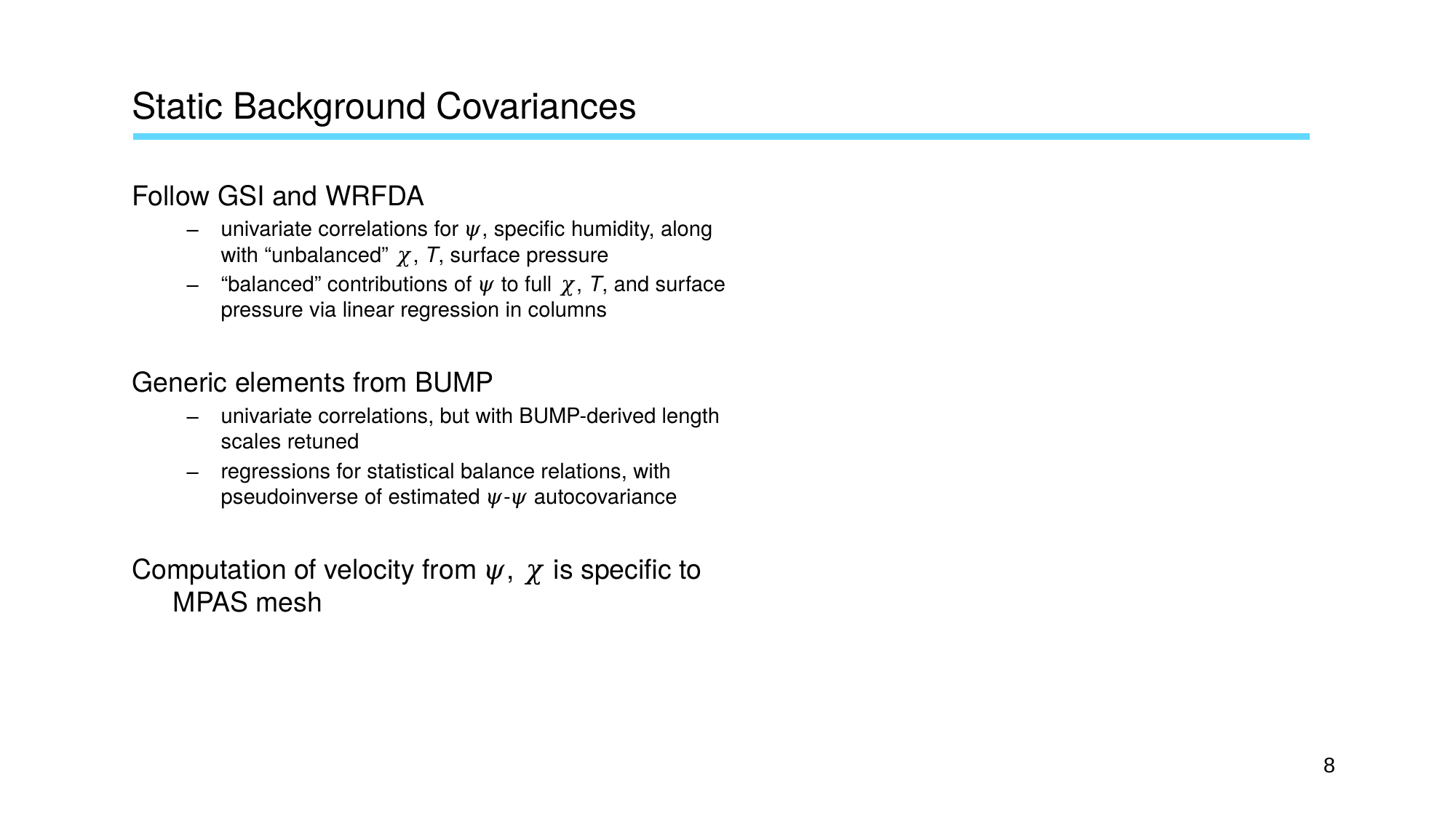

# Static Background Covariances
Follow GSI and WRFDA
univariate correlations for 𝜓, specific humidity, along with “unbalanced” 𝜒, T, surface pressure
“balanced” contributions of 𝜓 to full 𝜒, T, and surface pressure via linear regression in columns

Generic elements from BUMP
univariate correlations, but with BUMP-derived length scales retuned
regressions for statistical balance relations, with pseudoinverse of estimated 𝜓-𝜓 autocovariance

Computation of velocity from 𝜓, 𝜒 is specific to MPAS mesh
8